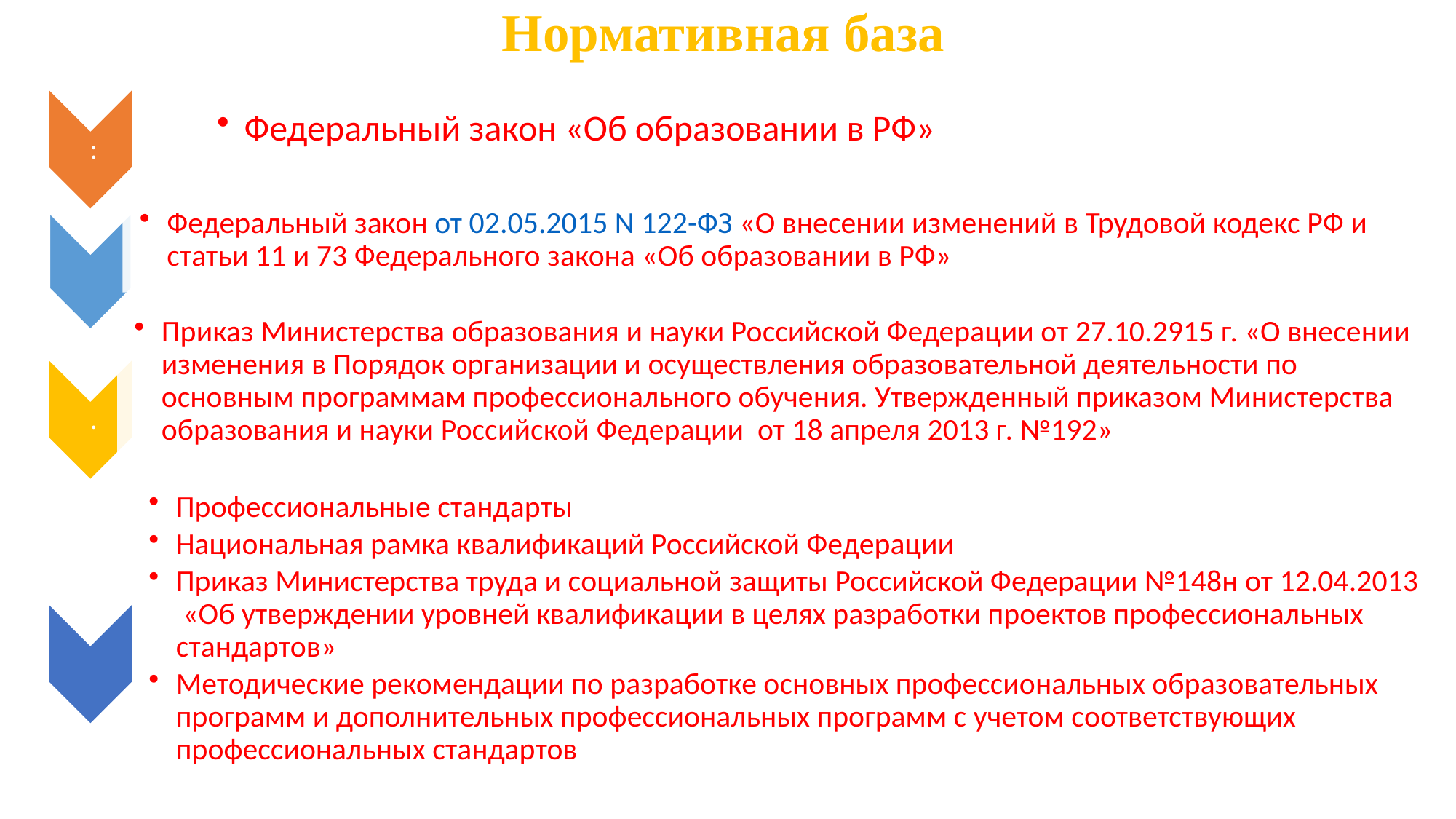

# Нормативная база
 :
Федеральный закон «Об образовании в РФ»

Федеральный закон от 02.05.2015 N 122-ФЗ «О внесении изменений в Трудовой кодекс РФ и статьи 11 и 73 Федерального закона «Об образовании в РФ»
 .
Приказ Министерства образования и науки Российской Федерации от 27.10.2915 г. «О внесении изменения в Порядок организации и осуществления образовательной деятельности по основным программам профессионального обучения. Утвержденный приказом Министерства образования и науки Российской Федерации  от 18 апреля 2013 г. №192»

Профессиональные стандарты
Национальная рамка квалификаций Российской Федерации
Приказ Министерства труда и социальной защиты Российской Федерации №148н от 12.04.2013  «Об утверждении уровней квалификации в целях разработки проектов профессиональных стандартов»
Методические рекомендации по разработке основных профессиональных образовательных программ и дополнительных профессиональных программ с учетом соответствующих профессиональных стандартов